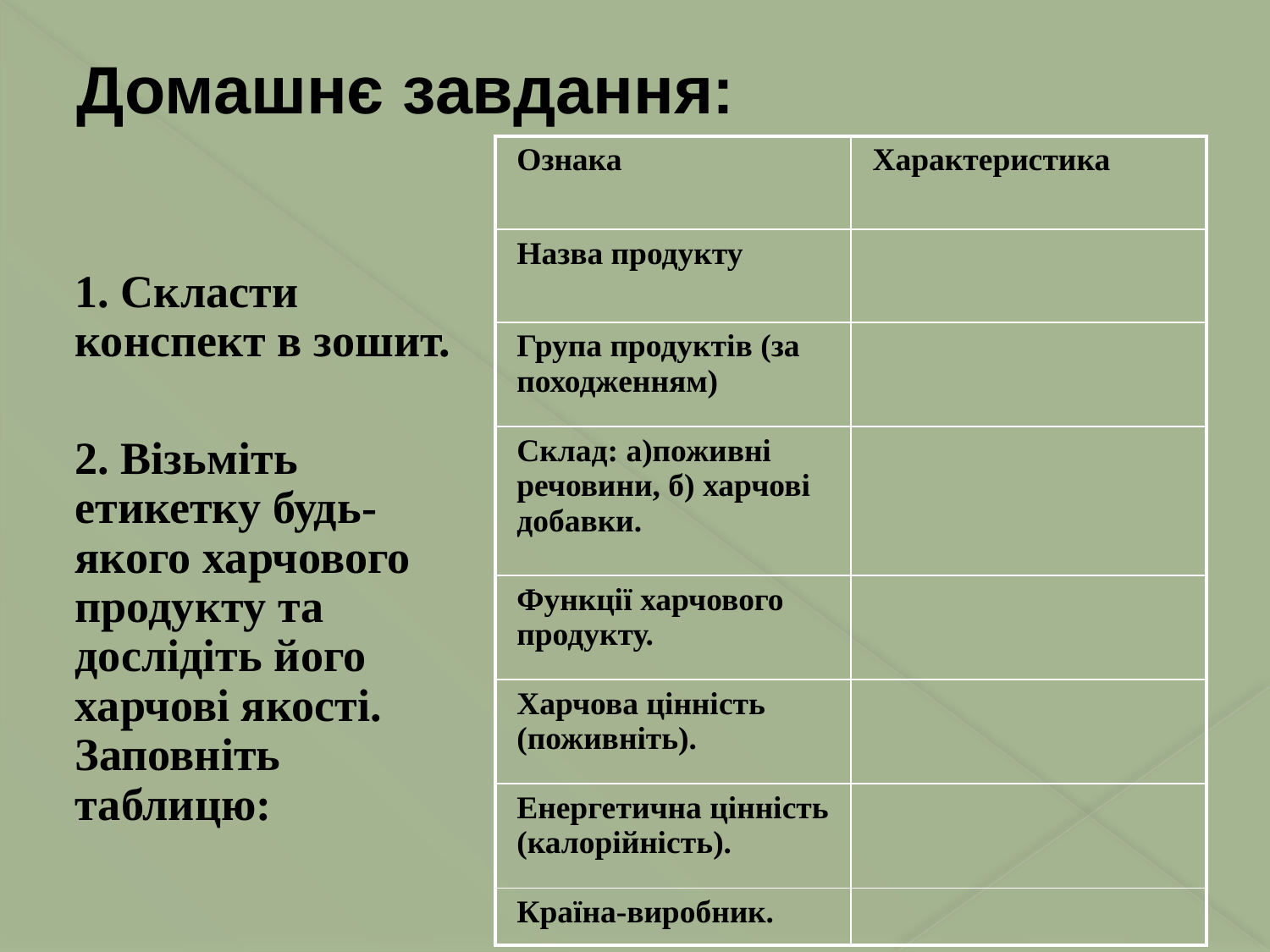

Домашнє завдання:
| Ознака | Характеристика |
| --- | --- |
| Назва продукту |  |
| Група продуктів (за походженням) |  |
| Склад: а)поживні речовини, б) харчові добавки. |  |
| Функції харчового продукту. |  |
| Харчова цінність (поживніть). |  |
| Енергетична цінність (калорійність). |  |
| Країна-виробник. |  |
1. Скласти конспект в зошит.

2. Візьміть етикетку будь-якого харчового продукту та дослідіть його харчові якості. Заповніть таблицю: